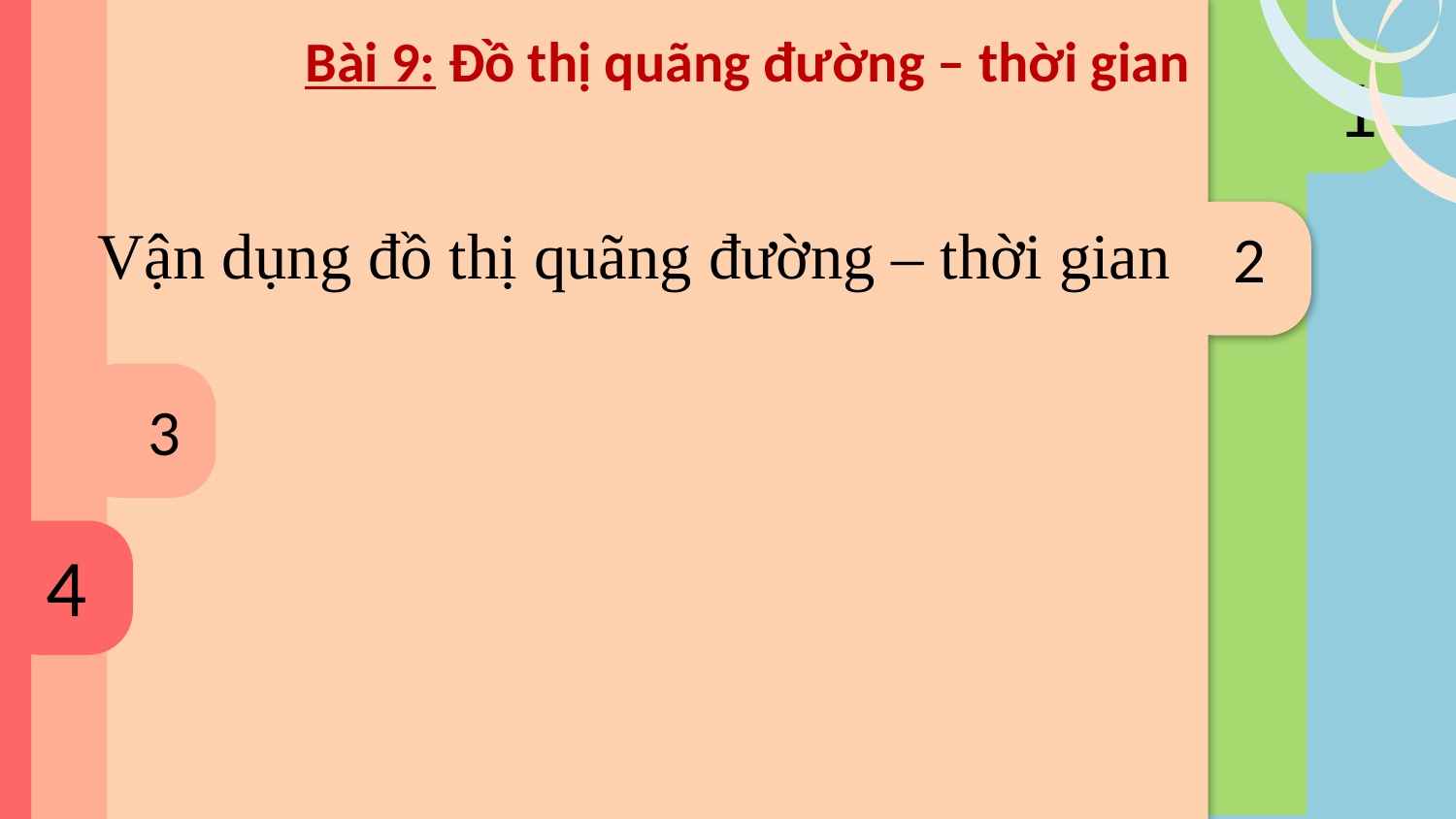

4

Bài 9: Đồ thị quãng đường – thời gian

1
Tính chất của nước
Tính chất vật lí.

3

2
Tính chất của nước
Tính chất hóa học.
# Vận dụng đồ thị quãng đường – thời gian